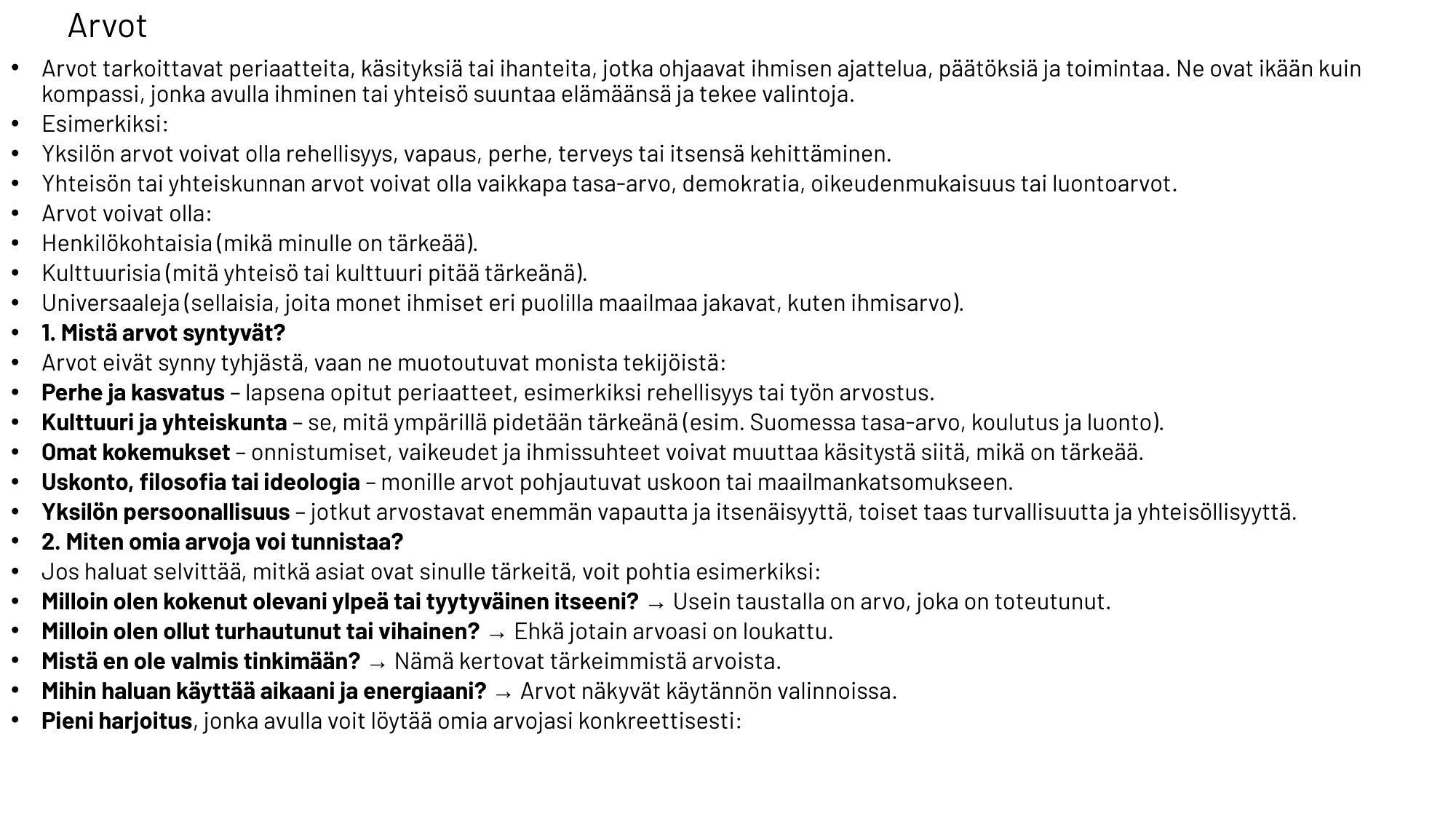

# Arvot
Arvot tarkoittavat periaatteita, käsityksiä tai ihanteita, jotka ohjaavat ihmisen ajattelua, päätöksiä ja toimintaa. Ne ovat ikään kuin kompassi, jonka avulla ihminen tai yhteisö suuntaa elämäänsä ja tekee valintoja.
Esimerkiksi:
Yksilön arvot voivat olla rehellisyys, vapaus, perhe, terveys tai itsensä kehittäminen.
Yhteisön tai yhteiskunnan arvot voivat olla vaikkapa tasa-arvo, demokratia, oikeudenmukaisuus tai luontoarvot.
Arvot voivat olla:
Henkilökohtaisia (mikä minulle on tärkeää).
Kulttuurisia (mitä yhteisö tai kulttuuri pitää tärkeänä).
Universaaleja (sellaisia, joita monet ihmiset eri puolilla maailmaa jakavat, kuten ihmisarvo).
1. Mistä arvot syntyvät?
Arvot eivät synny tyhjästä, vaan ne muotoutuvat monista tekijöistä:
Perhe ja kasvatus – lapsena opitut periaatteet, esimerkiksi rehellisyys tai työn arvostus.
Kulttuuri ja yhteiskunta – se, mitä ympärillä pidetään tärkeänä (esim. Suomessa tasa-arvo, koulutus ja luonto).
Omat kokemukset – onnistumiset, vaikeudet ja ihmissuhteet voivat muuttaa käsitystä siitä, mikä on tärkeää.
Uskonto, filosofia tai ideologia – monille arvot pohjautuvat uskoon tai maailmankatsomukseen.
Yksilön persoonallisuus – jotkut arvostavat enemmän vapautta ja itsenäisyyttä, toiset taas turvallisuutta ja yhteisöllisyyttä.
2. Miten omia arvoja voi tunnistaa?
Jos haluat selvittää, mitkä asiat ovat sinulle tärkeitä, voit pohtia esimerkiksi:
Milloin olen kokenut olevani ylpeä tai tyytyväinen itseeni? → Usein taustalla on arvo, joka on toteutunut.
Milloin olen ollut turhautunut tai vihainen? → Ehkä jotain arvoasi on loukattu.
Mistä en ole valmis tinkimään? → Nämä kertovat tärkeimmistä arvoista.
Mihin haluan käyttää aikaani ja energiaani? → Arvot näkyvät käytännön valinnoissa.
Pieni harjoitus, jonka avulla voit löytää omia arvojasi konkreettisesti: